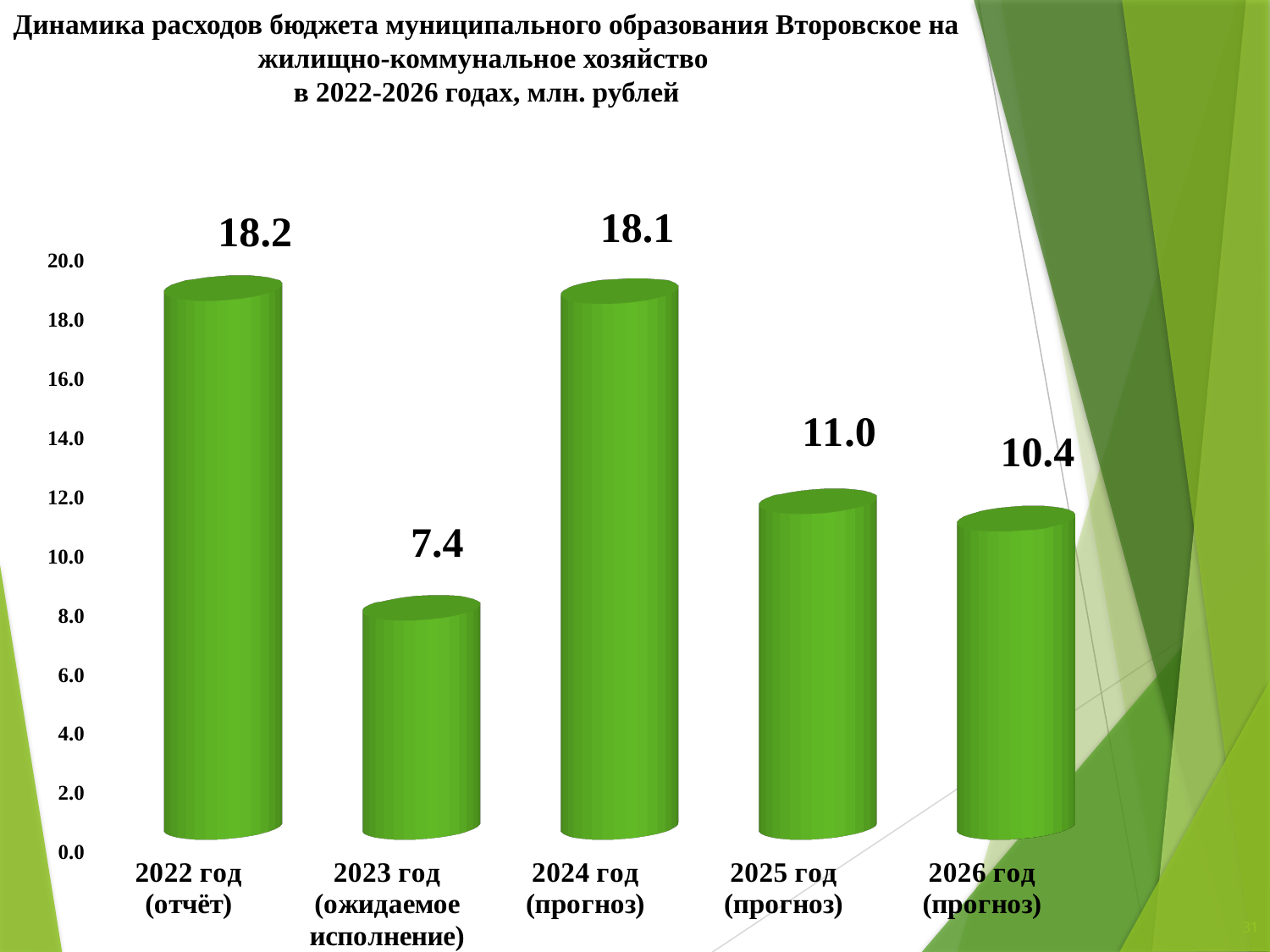

# Динамика расходов бюджета муниципального образования Второвское на жилищно-коммунальное хозяйство в 2022-2026 годах, млн. рублей

[unsupported chart]

31